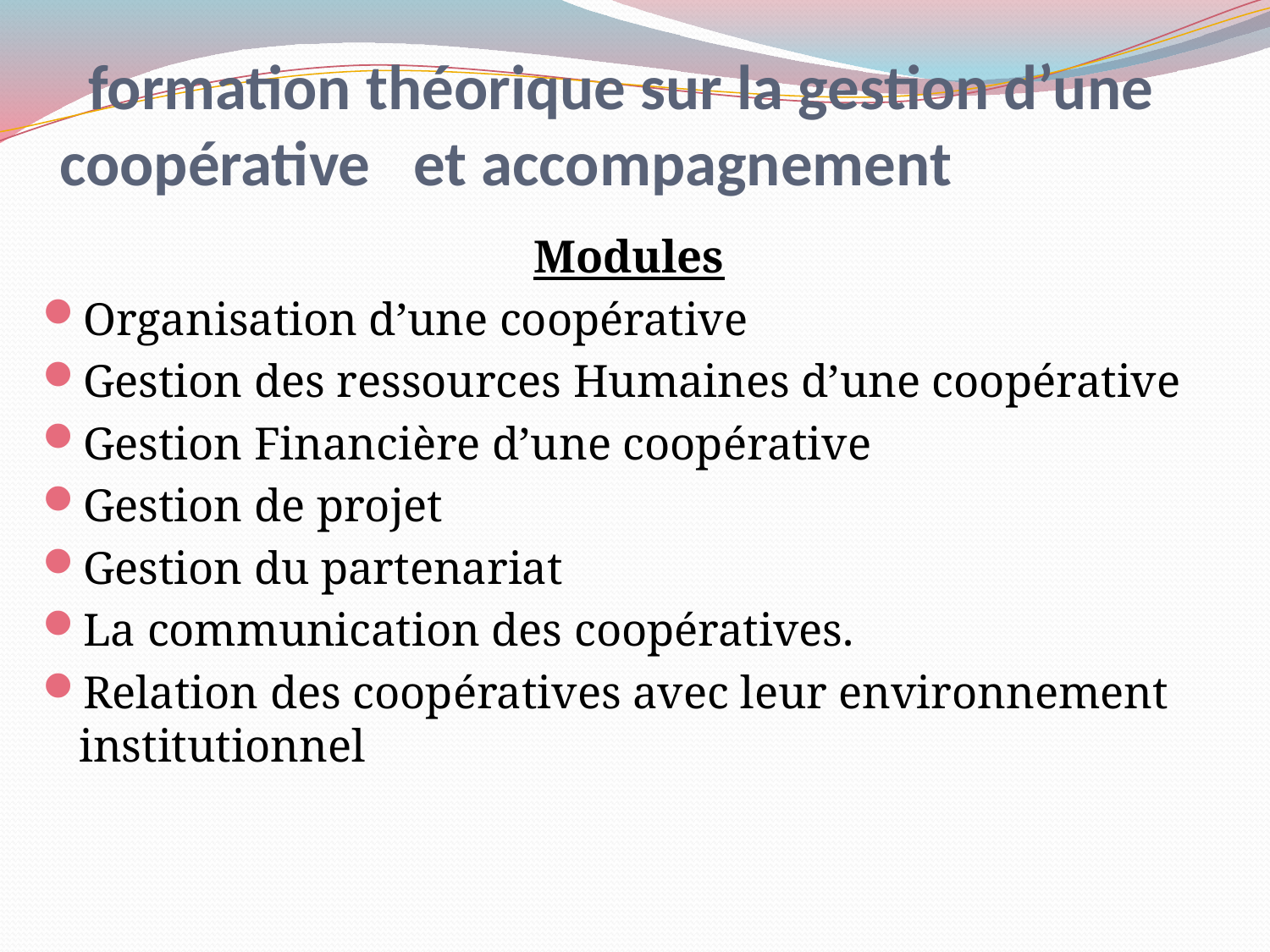

# formation théorique sur la gestion d’une coopérative   et accompagnement
Modules
Organisation d’une coopérative
Gestion des ressources Humaines d’une coopérative
Gestion Financière d’une coopérative
Gestion de projet
Gestion du partenariat
La communication des coopératives.
Relation des coopératives avec leur environnement institutionnel